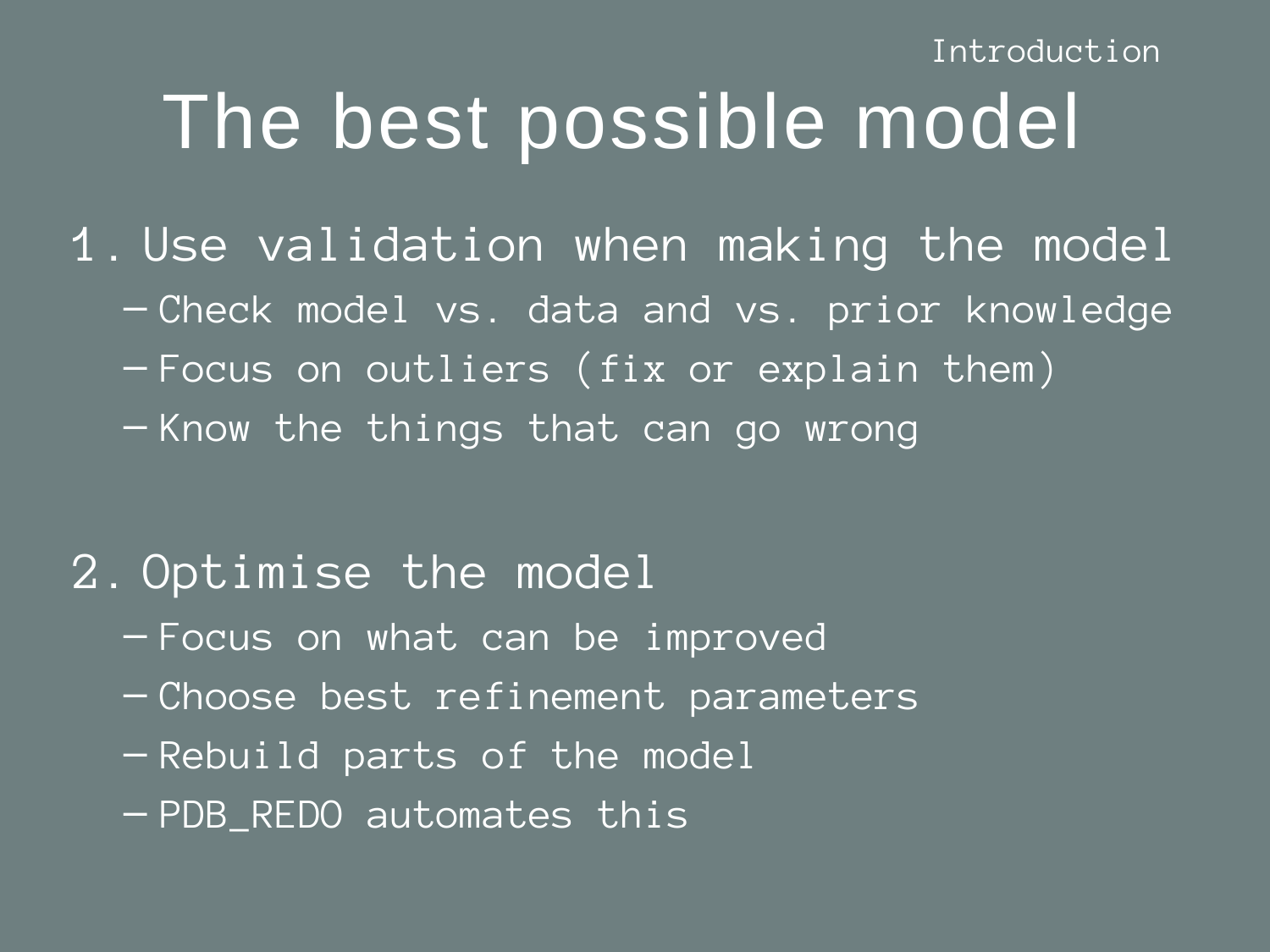

Introduction
# The best possible model
Use validation when making the model
Check model vs. data and vs. prior knowledge
Focus on outliers (fix or explain them)
Know the things that can go wrong

Optimise the model
Focus on what can be improved
Choose best refinement parameters
Rebuild parts of the model
PDB_REDO automates this